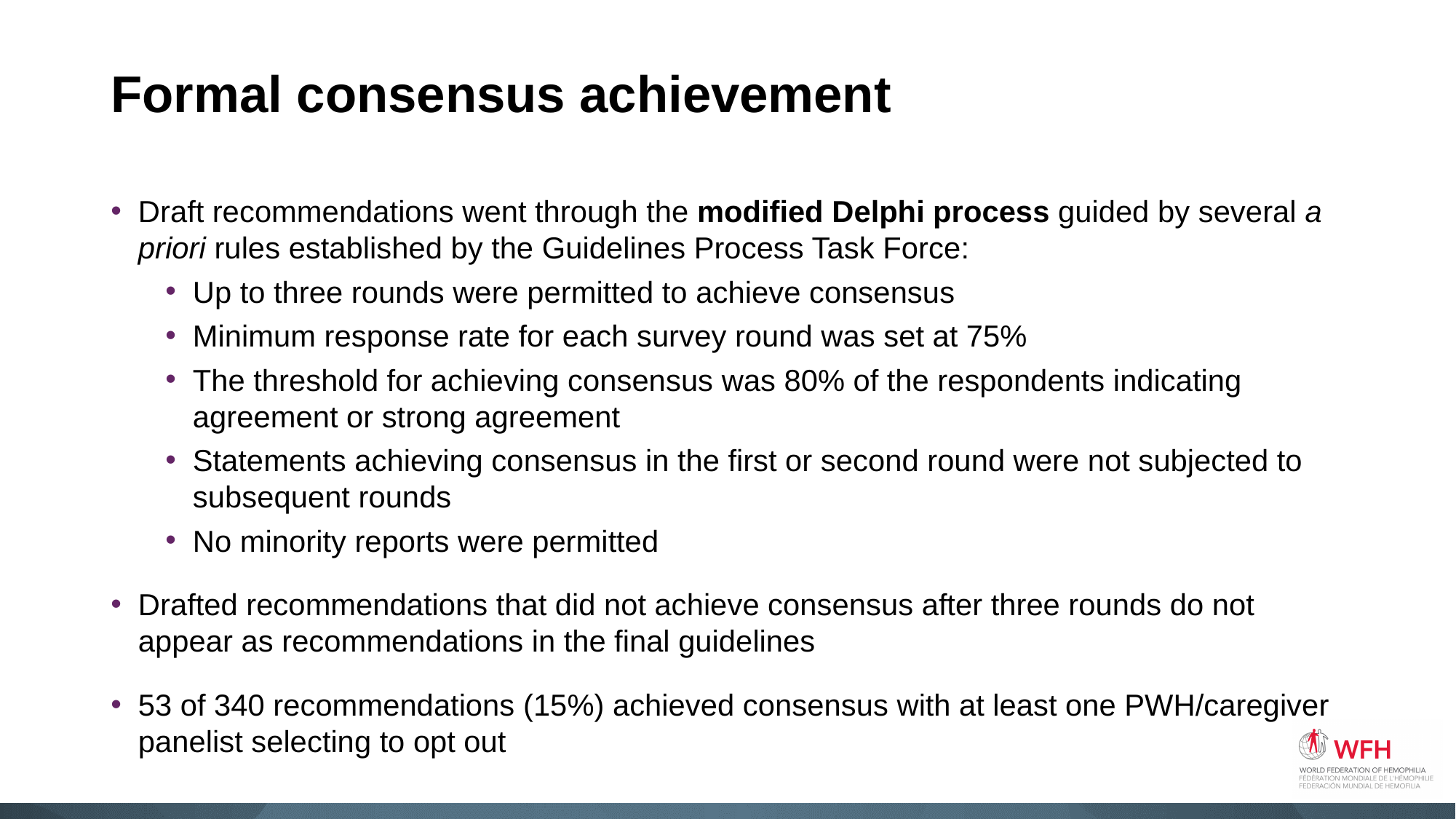

# Formal consensus achievement
Draft recommendations went through the modified Delphi process guided by several a priori rules established by the Guidelines Process Task Force:
Up to three rounds were permitted to achieve consensus
Minimum response rate for each survey round was set at 75%
The threshold for achieving consensus was 80% of the respondents indicating agreement or strong agreement
Statements achieving consensus in the first or second round were not subjected to subsequent rounds
No minority reports were permitted
Drafted recommendations that did not achieve consensus after three rounds do not appear as recommendations in the final guidelines
53 of 340 recommendations (15%) achieved consensus with at least one PWH/caregiver panelist selecting to opt out